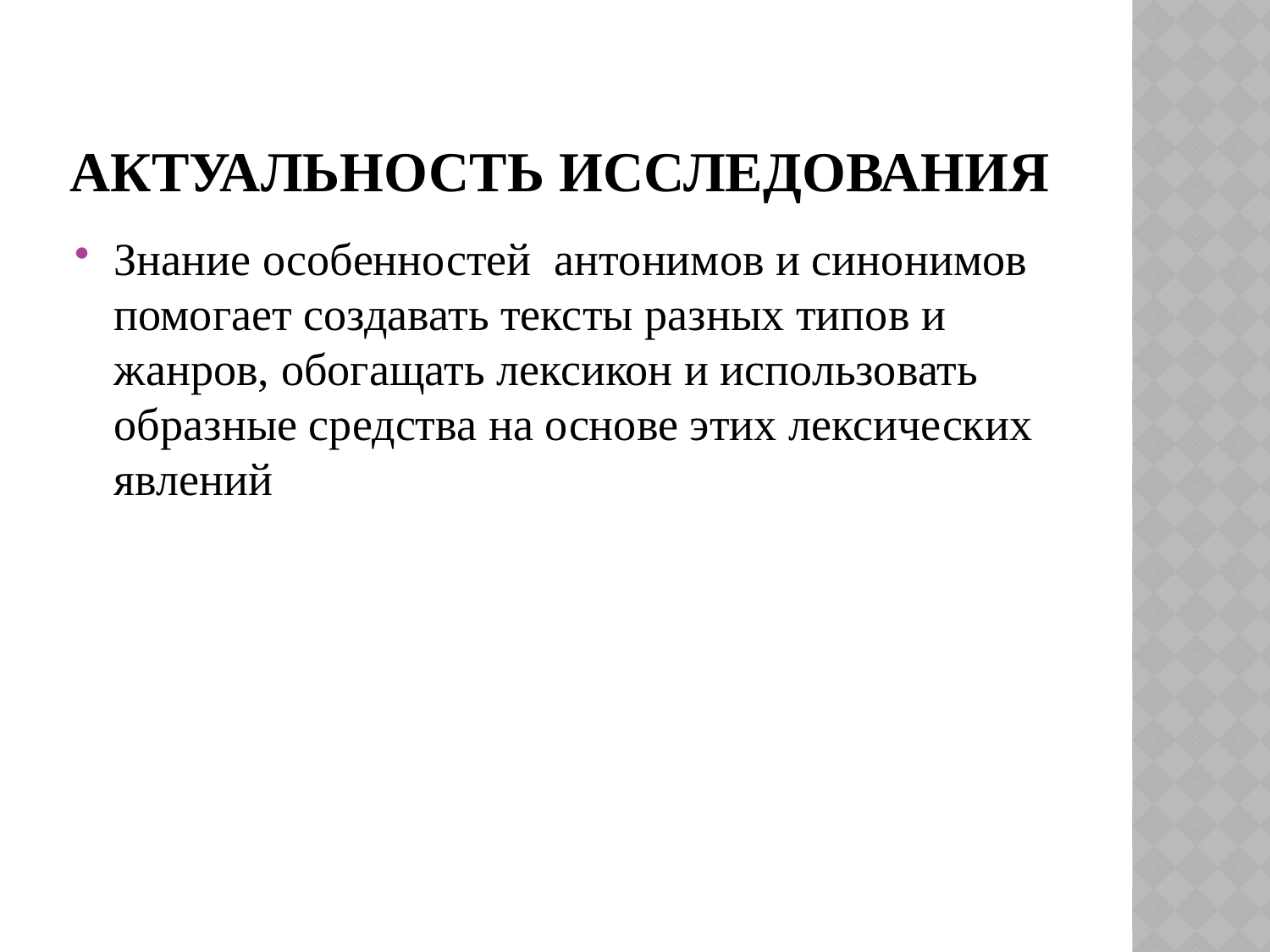

# Актуальность исследования
Знание особенностей  антонимов и синонимов помогает создавать тексты разных типов и жанров, обогащать лексикон и использовать образные средства на основе этих лексических явлений